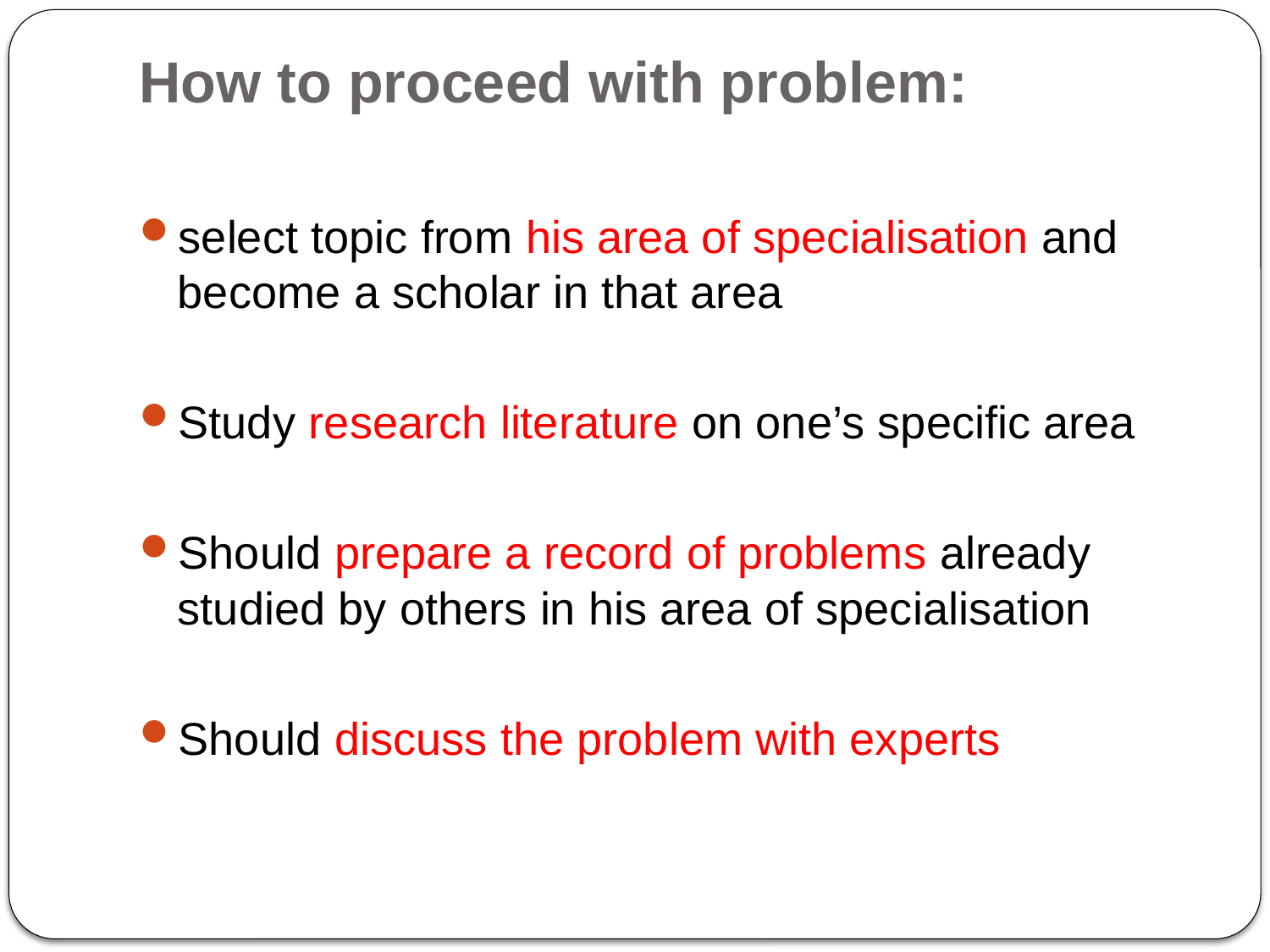

# How to proceed with problem:
select topic from his area of specialisation and become a scholar in that area

Study research literature on one’s specific area

Should prepare a record of problems already studied by others in his area of specialisation

Should discuss the problem with experts